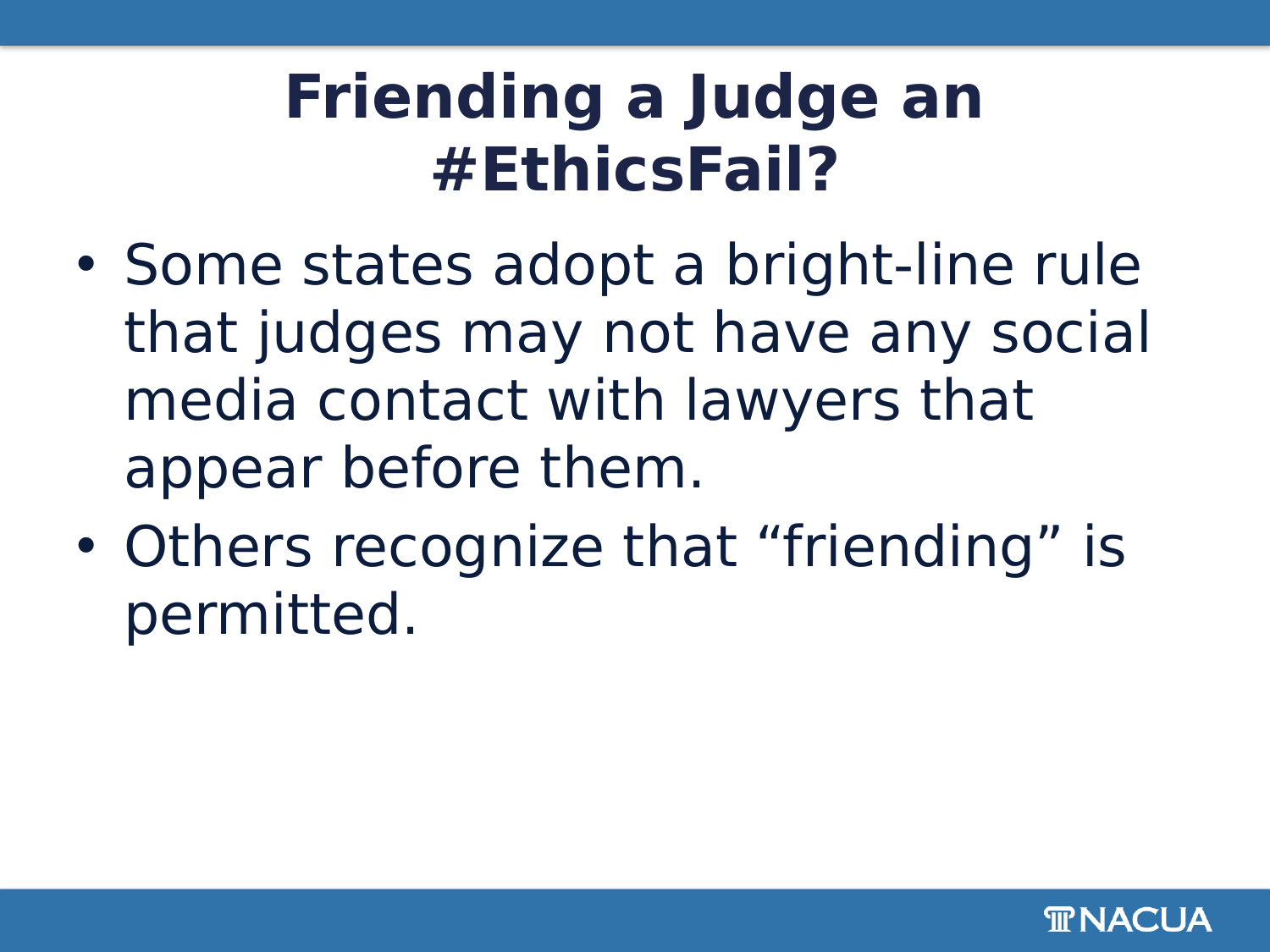

# Friending a Judge an #EthicsFail?
Some states adopt a bright-line rule that judges may not have any social media contact with lawyers that appear before them.
Others recognize that “friending” is permitted.